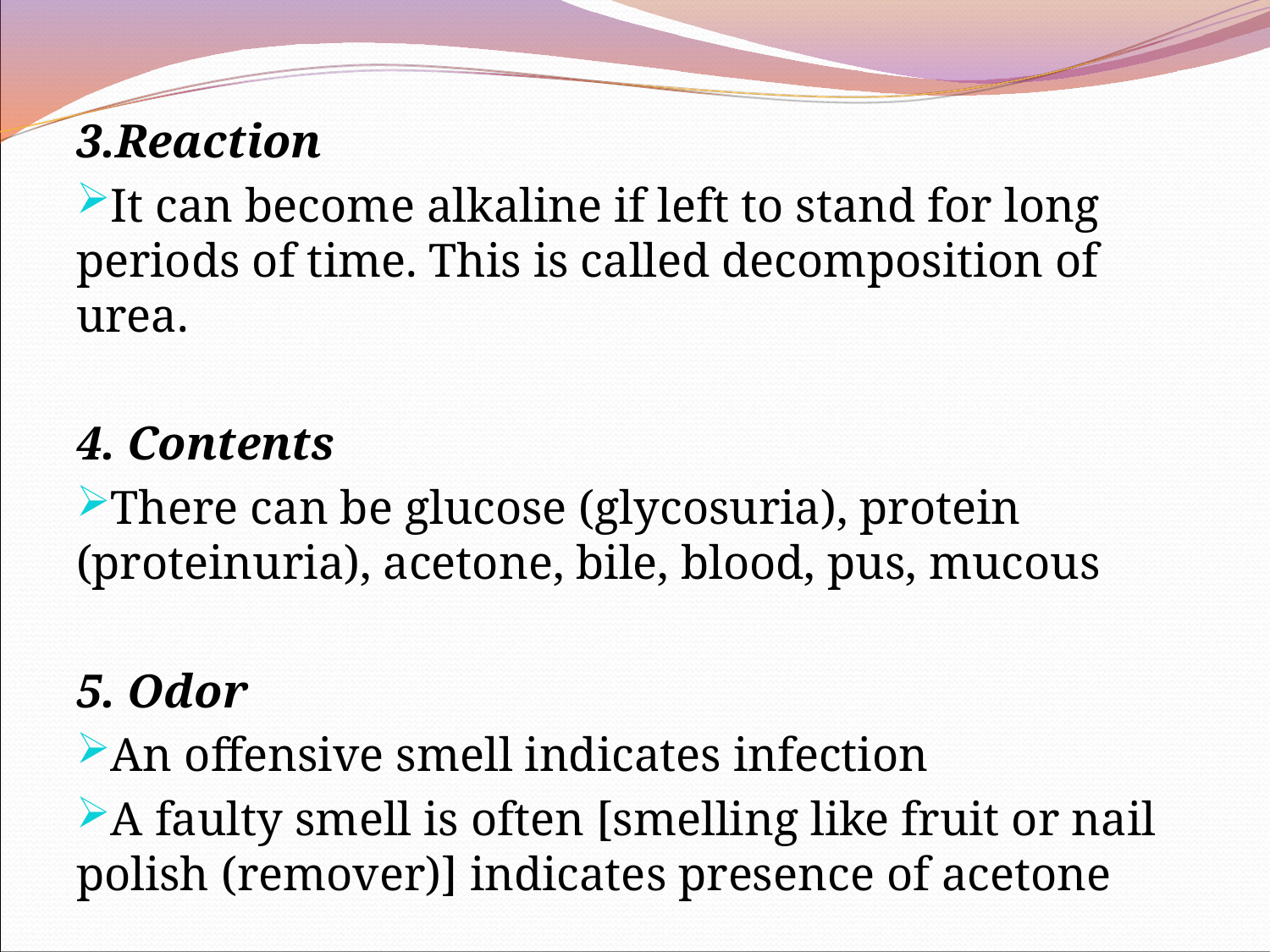

3.Reaction
It can become alkaline if left to stand for long periods of time. This is called decomposition of urea.

4. Contents
There can be glucose (glycosuria), protein (proteinuria), acetone, bile, blood, pus, mucous

5. Odor
An offensive smell indicates infection
A faulty smell is often [smelling like fruit or nail polish (remover)] indicates presence of acetone